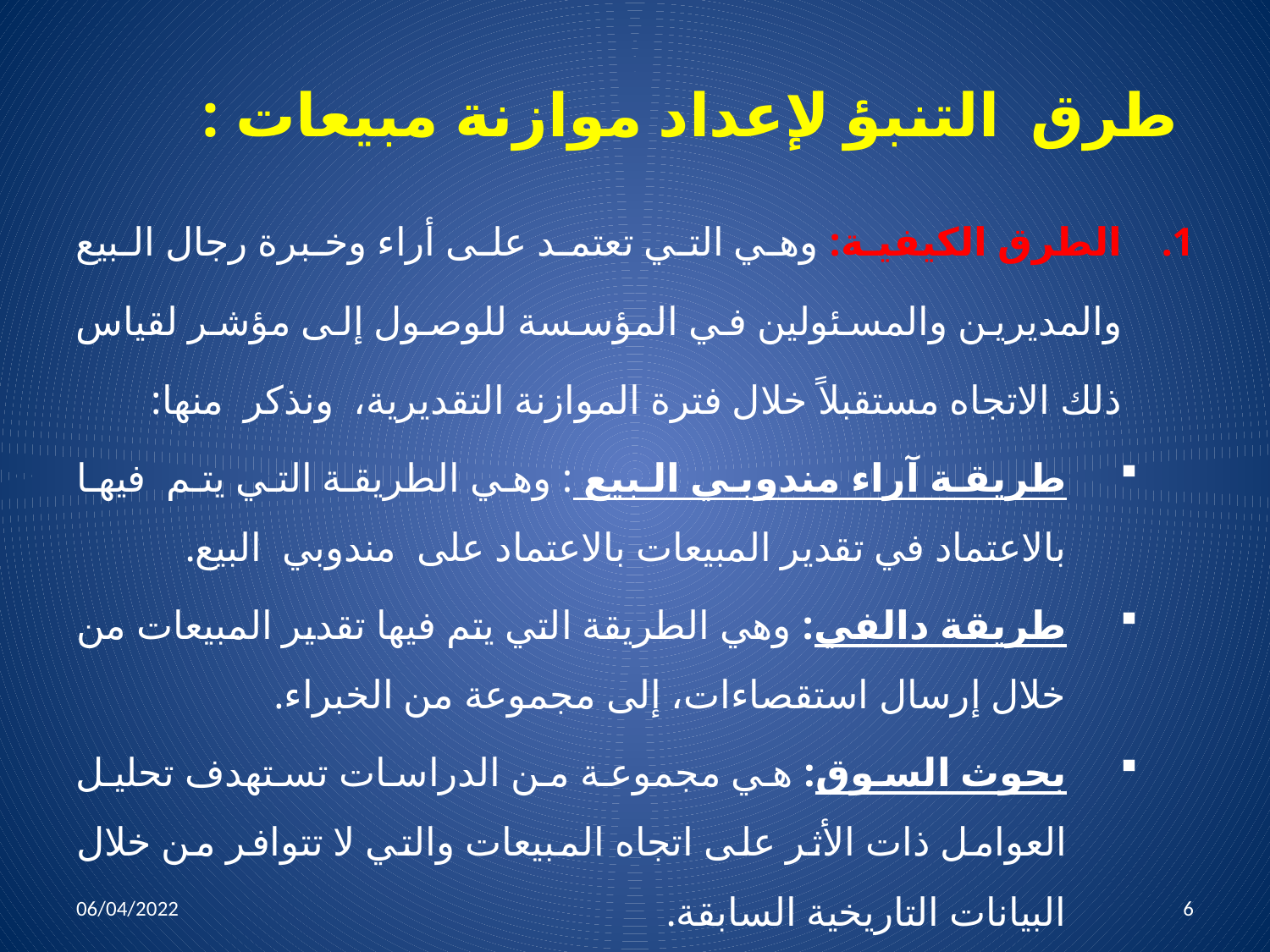

# طرق  التنبؤ لإعداد موازنة مبيعات :
الطرق الكيفية: وهي التي تعتمد على أراء وخبرة رجال البيع والمديرين والمسئولين في المؤسسة للوصول إلى مؤشر لقياس ذلك الاتجاه مستقبلاً خلال فترة الموازنة التقديرية،  ونذكر  منها:
طريقة آراء مندوبي البيع : وهي الطريقة التي يتم  فيها بالاعتماد في تقدير المبيعات بالاعتماد على  مندوبي  البيع.
طريقة دالفي: وهي الطريقة التي يتم فيها تقدير المبيعات من خلال إرسال استقصاءات، إلى مجموعة من الخبراء.
بحوث السوق: هي مجموعة من الدراسات تستهدف تحليل العوامل ذات الأثر على اتجاه المبيعات والتي لا تتوافر من خلال البيانات التاريخية السابقة.
06/04/2022
6